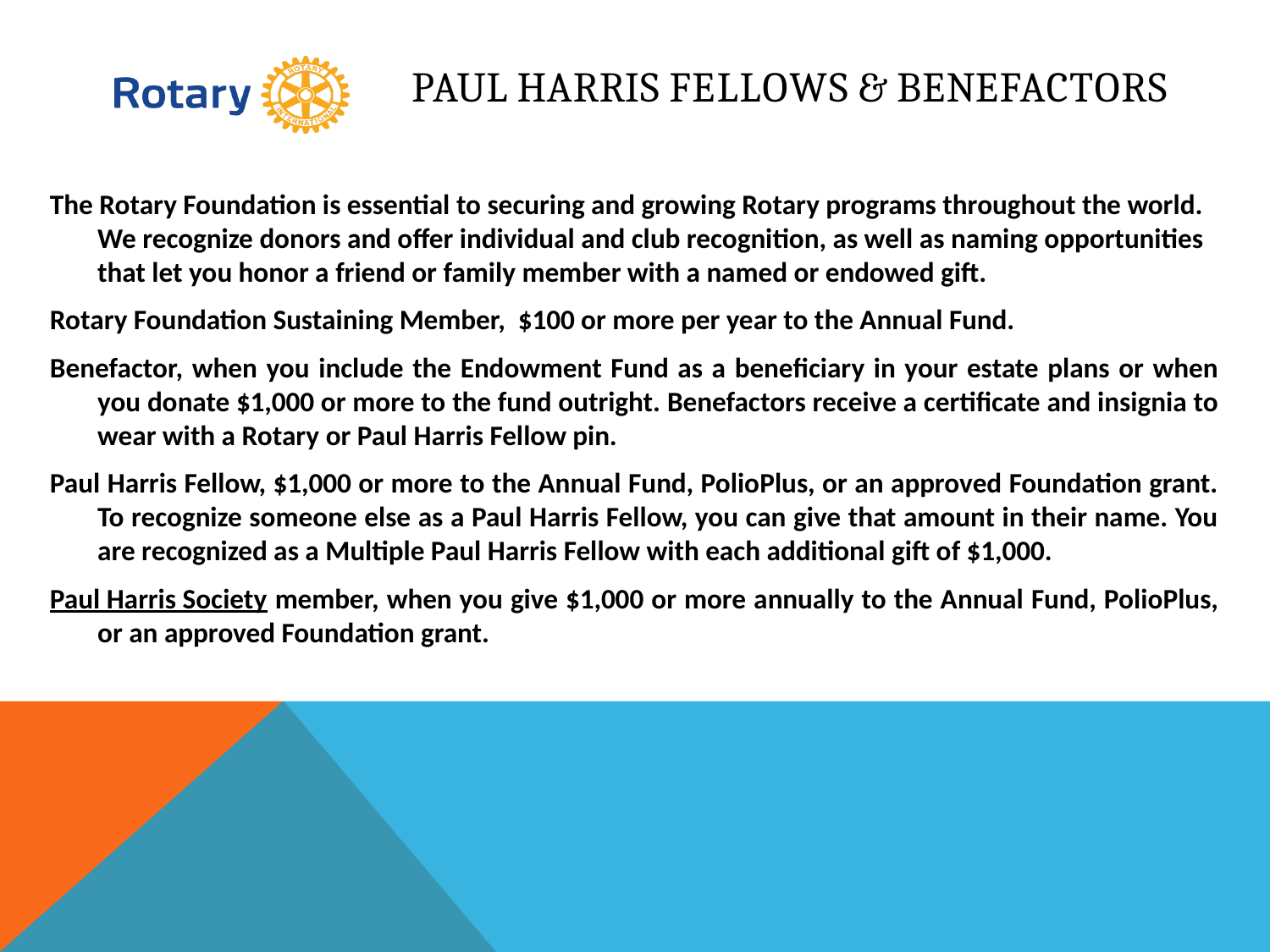

# Paul Harris Fellows & Benefactors
The Rotary Foundation is essential to securing and growing Rotary programs throughout the world. We recognize donors and offer individual and club recognition, as well as naming opportunities that let you honor a friend or family member with a named or endowed gift.
Rotary Foundation Sustaining Member,  $100 or more per year to the Annual Fund.
Benefactor, when you include the Endowment Fund as a beneficiary in your estate plans or when you donate $1,000 or more to the fund outright. Benefactors receive a certificate and insignia to wear with a Rotary or Paul Harris Fellow pin.
Paul Harris Fellow, $1,000 or more to the Annual Fund, PolioPlus, or an approved Foundation grant. To recognize someone else as a Paul Harris Fellow, you can give that amount in their name. You are recognized as a Multiple Paul Harris Fellow with each additional gift of $1,000.
Paul Harris Society member, when you give $1,000 or more annually to the Annual Fund, PolioPlus, or an approved Foundation grant.